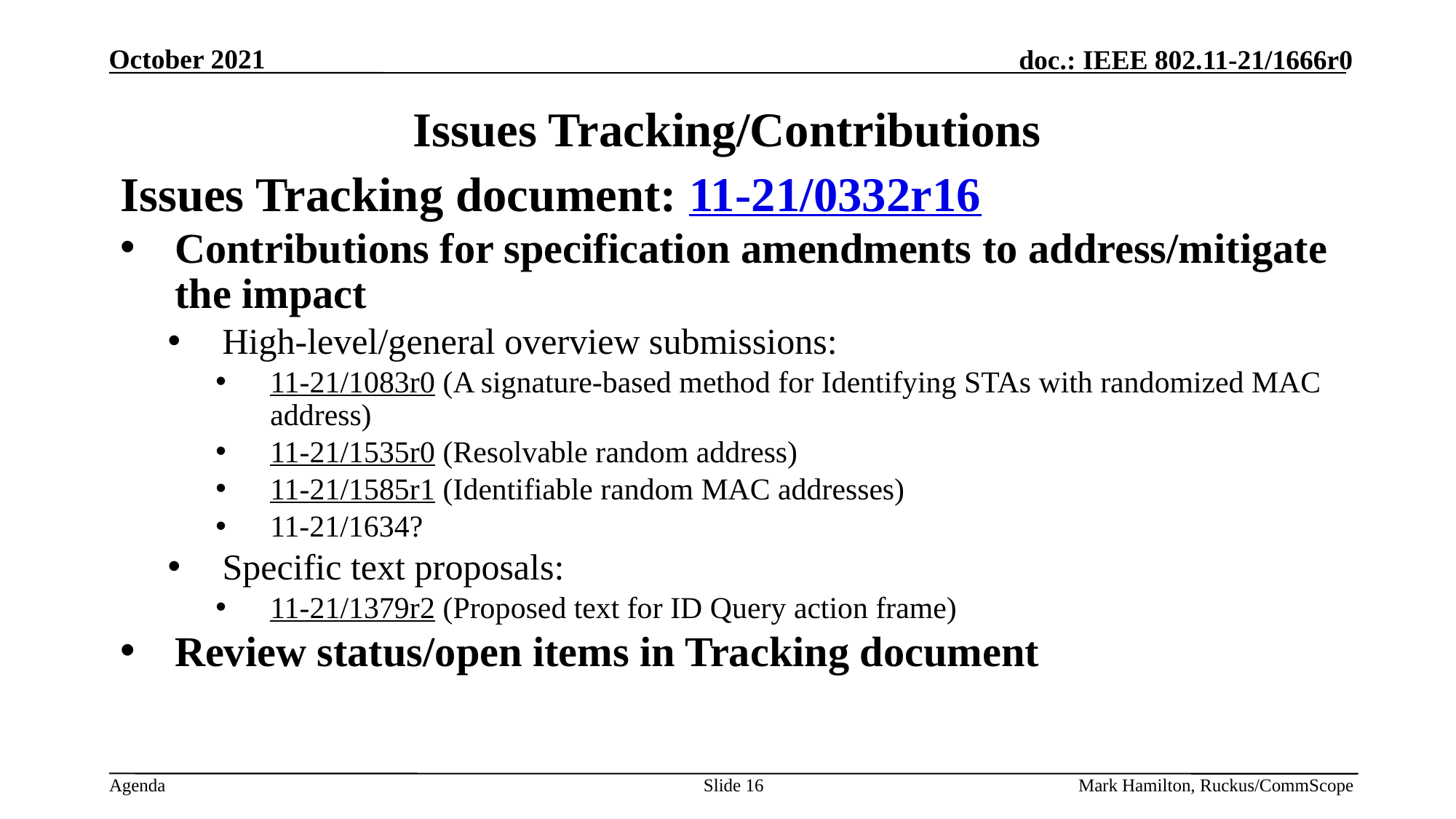

# Issues Tracking/Contributions
Issues Tracking document: 11-21/0332r16
Contributions for specification amendments to address/mitigate the impact
High-level/general overview submissions:
11-21/1083r0 (A signature-based method for Identifying STAs with randomized MAC address)
11-21/1535r0 (Resolvable random address)
11-21/1585r1 (Identifiable random MAC addresses)
11-21/1634?
Specific text proposals:
11-21/1379r2 (Proposed text for ID Query action frame)
Review status/open items in Tracking document
Slide 16